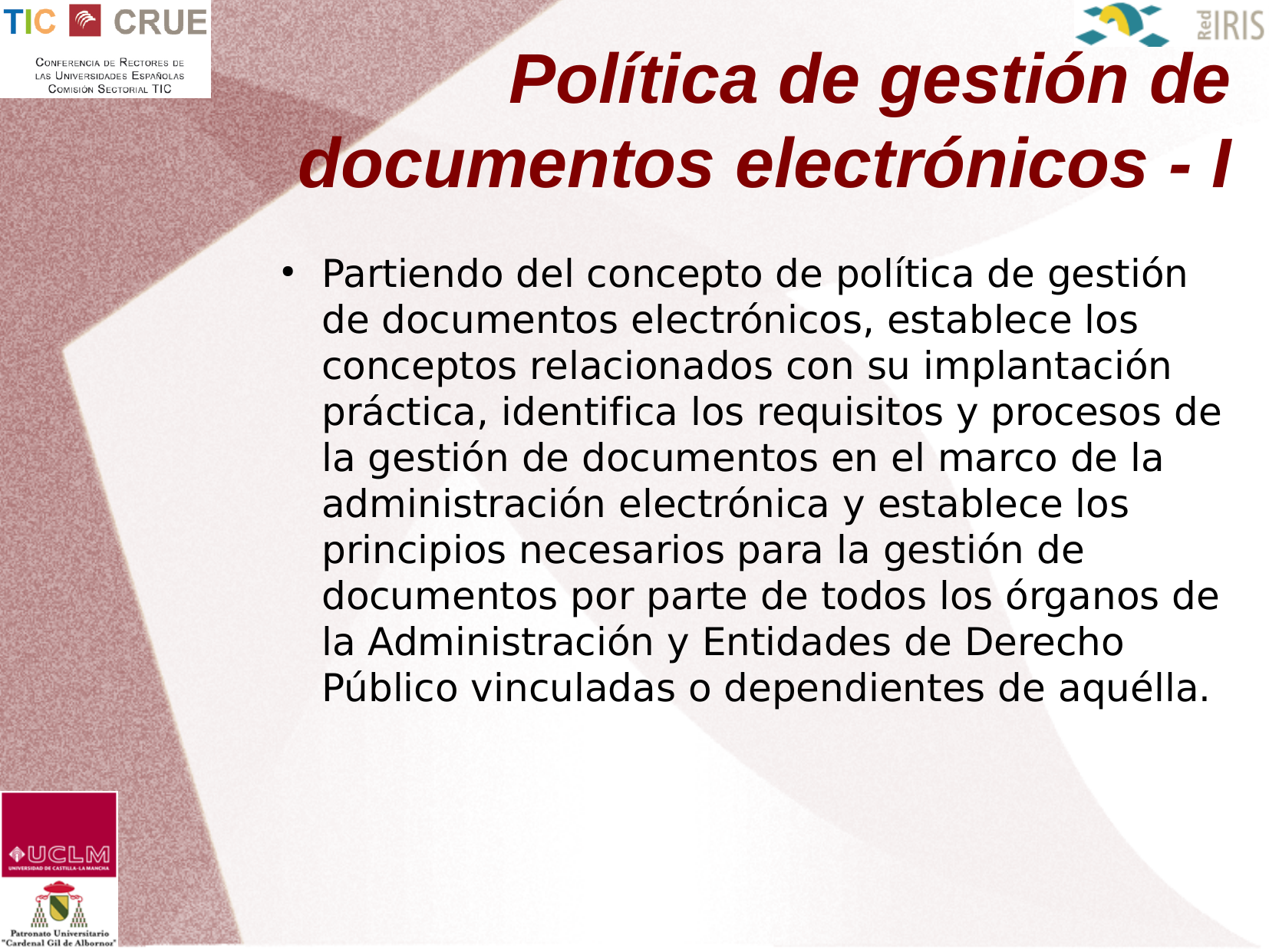

Política de gestión de documentos electrónicos - I
Partiendo del concepto de política de gestión de documentos electrónicos, establece los conceptos relacionados con su implantación práctica, identifica los requisitos y procesos de la gestión de documentos en el marco de la administración electrónica y establece los principios necesarios para la gestión de documentos por parte de todos los órganos de la Administración y Entidades de Derecho Público vinculadas o dependientes de aquélla.